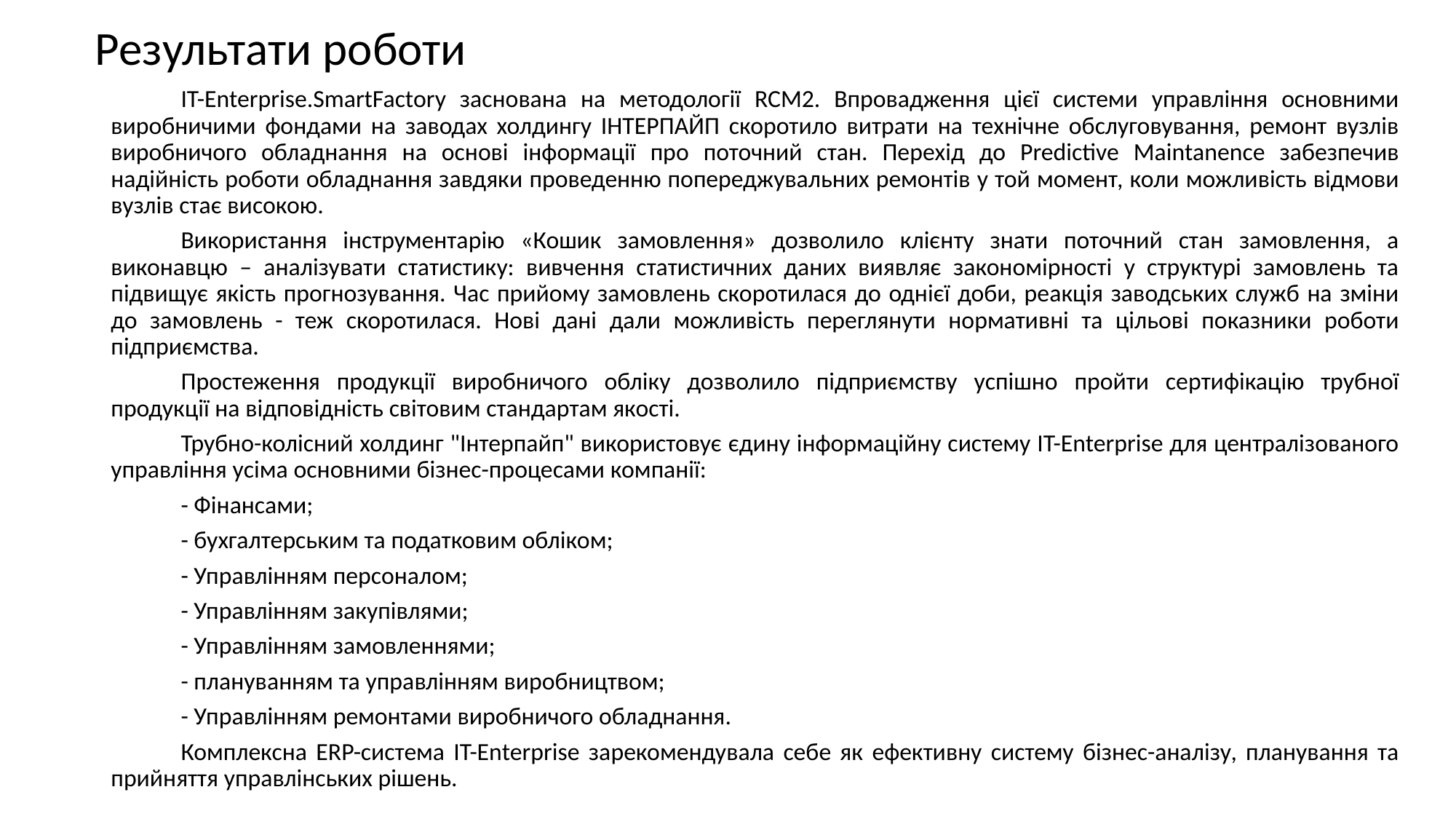

# Результати роботи
IT-Enterprise.SmartFactory заснована на методології RCM2. Впровадження цієї системи управління основними виробничими фондами на заводах холдингу ІНТЕРПАЙП скоротило витрати на технічне обслуговування, ремонт вузлів виробничого обладнання на основі інформації про поточний стан. Перехід до Predictive Maintanence забезпечив надійність роботи обладнання завдяки проведенню попереджувальних ремонтів у той момент, коли можливість відмови вузлів стає високою.
Використання інструментарію «Кошик замовлення» дозволило клієнту знати поточний стан замовлення, а виконавцю – аналізувати статистику: вивчення статистичних даних виявляє закономірності у структурі замовлень та підвищує якість прогнозування. Час прийому замовлень скоротилася до однієї доби, реакція заводських служб на зміни до замовлень - теж скоротилася. Нові дані дали можливість переглянути нормативні та цільові показники роботи підприємства.
Простеження продукції виробничого обліку дозволило підприємству успішно пройти сертифікацію трубної продукції на відповідність світовим стандартам якості.
Трубно-колісний холдинг "Інтерпайп" використовує єдину інформаційну систему IT-Enterprise для централізованого управління усіма основними бізнес-процесами компанії:
- Фінансами;
- бухгалтерським та податковим обліком;
- Управлінням персоналом;
- Управлінням закупівлями;
- Управлінням замовленнями;
- плануванням та управлінням виробництвом;
- Управлінням ремонтами виробничого обладнання.
Комплексна ERP-система IT-Enterprise зарекомендувала себе як ефективну систему бізнес-аналізу, планування та прийняття управлінських рішень.